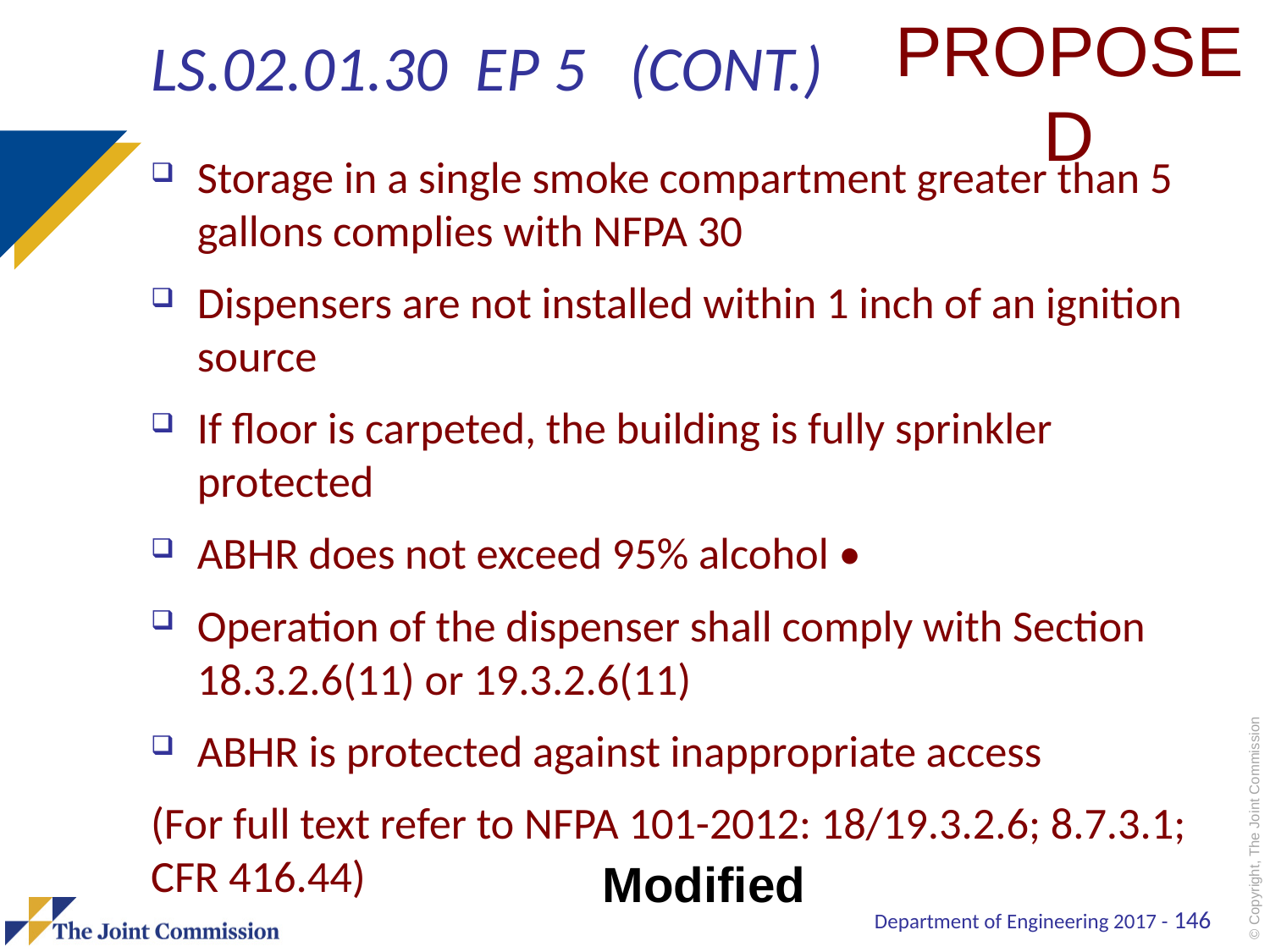

PROPOSED
# LS.02.01.30  EP 5   (cont.)
Storage in a single smoke compartment greater than 5 gallons complies with NFPA 30
Dispensers are not installed within 1 inch of an ignition source
If floor is carpeted, the building is fully sprinkler protected
ABHR does not exceed 95% alcohol •
Operation of the dispenser shall comply with Section 18.3.2.6(11) or 19.3.2.6(11)
ABHR is protected against inappropriate access
(For full text refer to NFPA 101-2012: 18/19.3.2.6; 8.7.3.1; CFR 416.44)
Modified